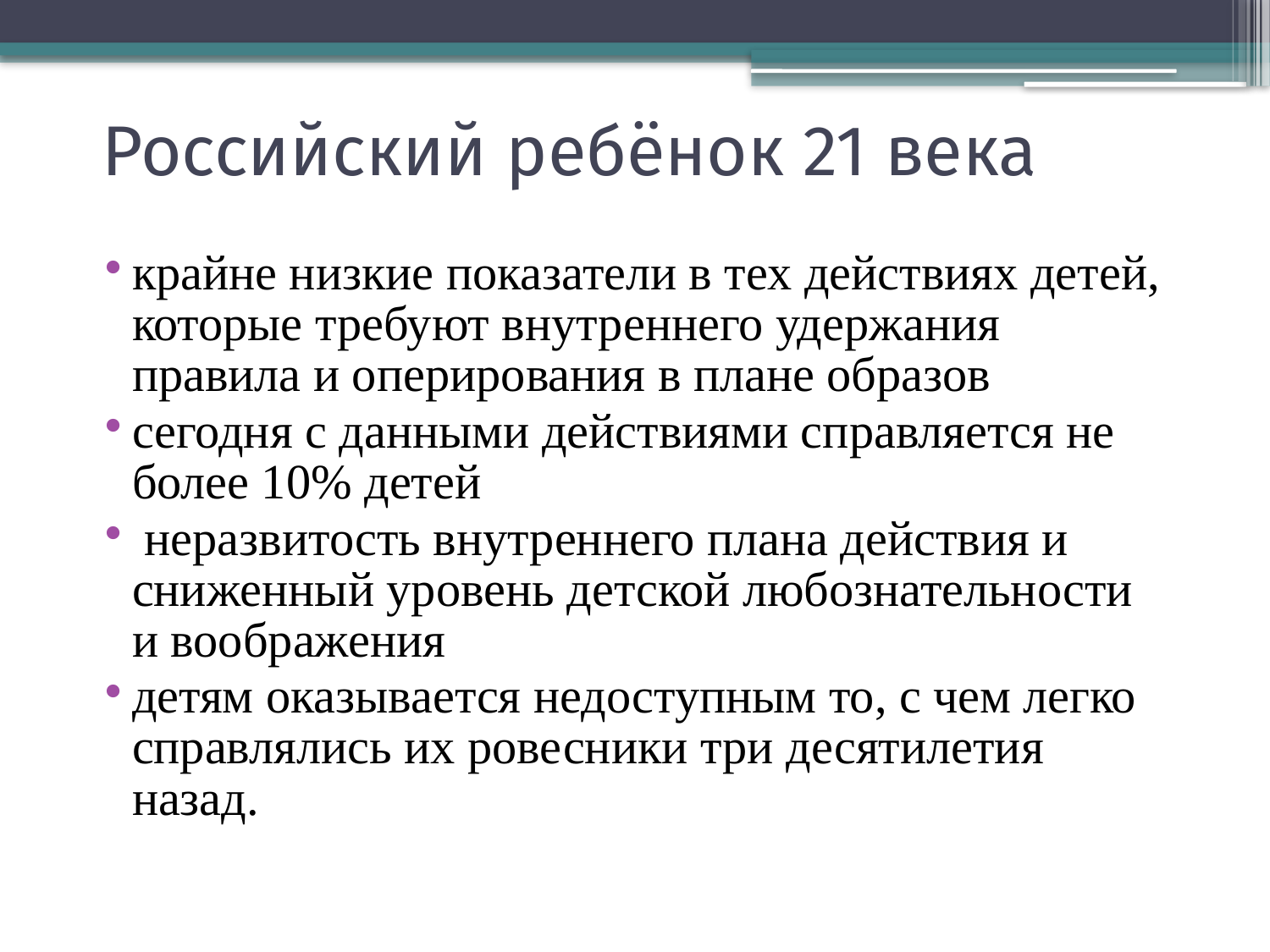

# Российский ребёнок 21 века
крайне низкие показатели в тех действиях детей, которые требуют внутреннего удержания правила и оперирования в плане образов
сегодня с данными действиями справляется не более 10% детей
 неразвитость внутреннего плана действия и сниженный уровень детской любознательности и воображения
детям оказывается недоступным то, с чем легко справлялись их ровесники три десятилетия назад.